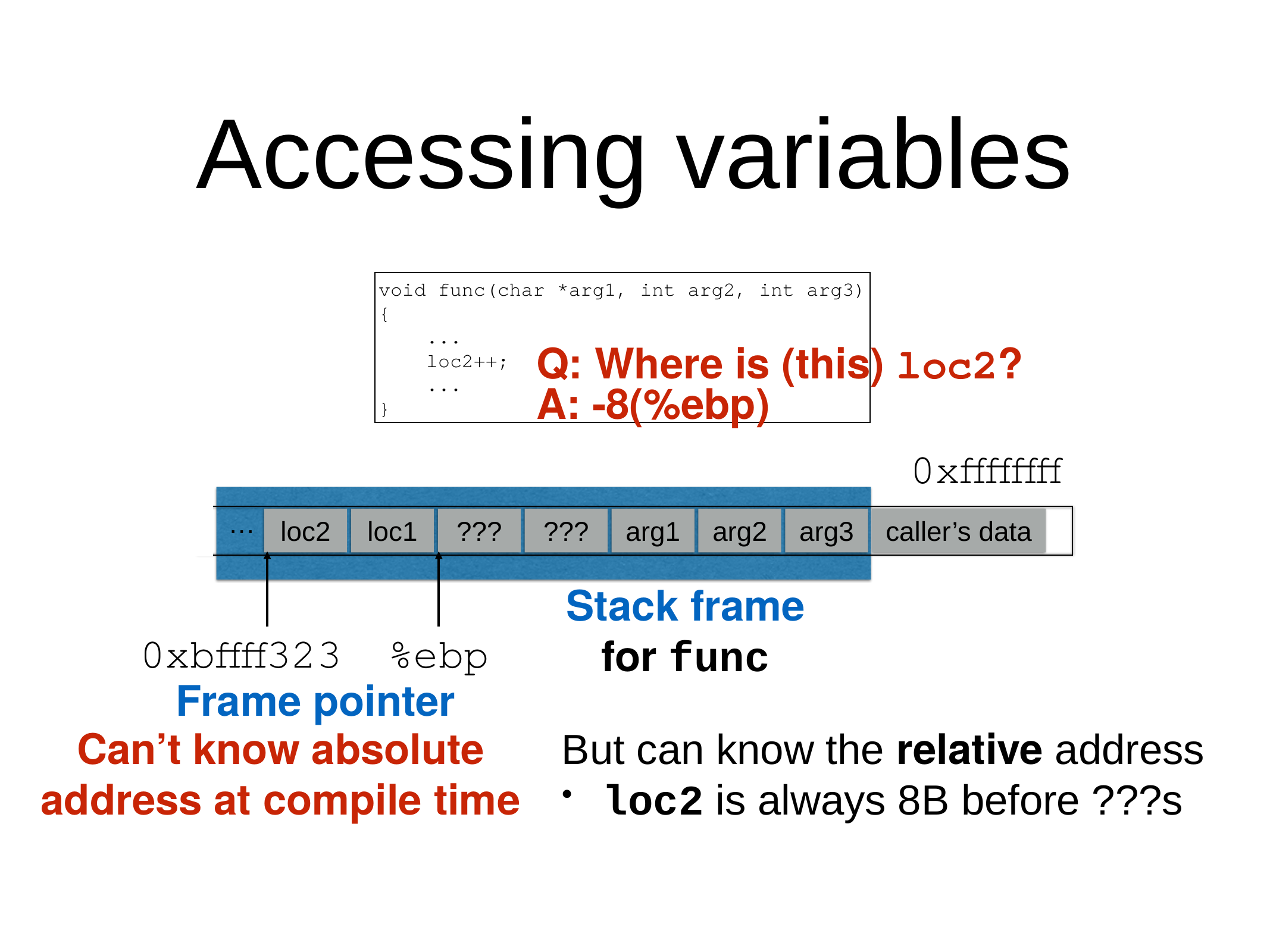

# Accessing variables
void func(char *arg1, int arg2, int arg3)
{
    ...
    loc2++;
    ...
}
Q: Where is (this) loc2?
A: -8(%ebp)
0xffffffff

Stack frame
for func

…

loc2
loc1
???
???
arg1
arg2
arg3
caller’s data

0xbffff323

%ebp
Frame pointer
But can know the relative address
loc2 is always 8B before ???s
Can’t know absolute
address at compile time